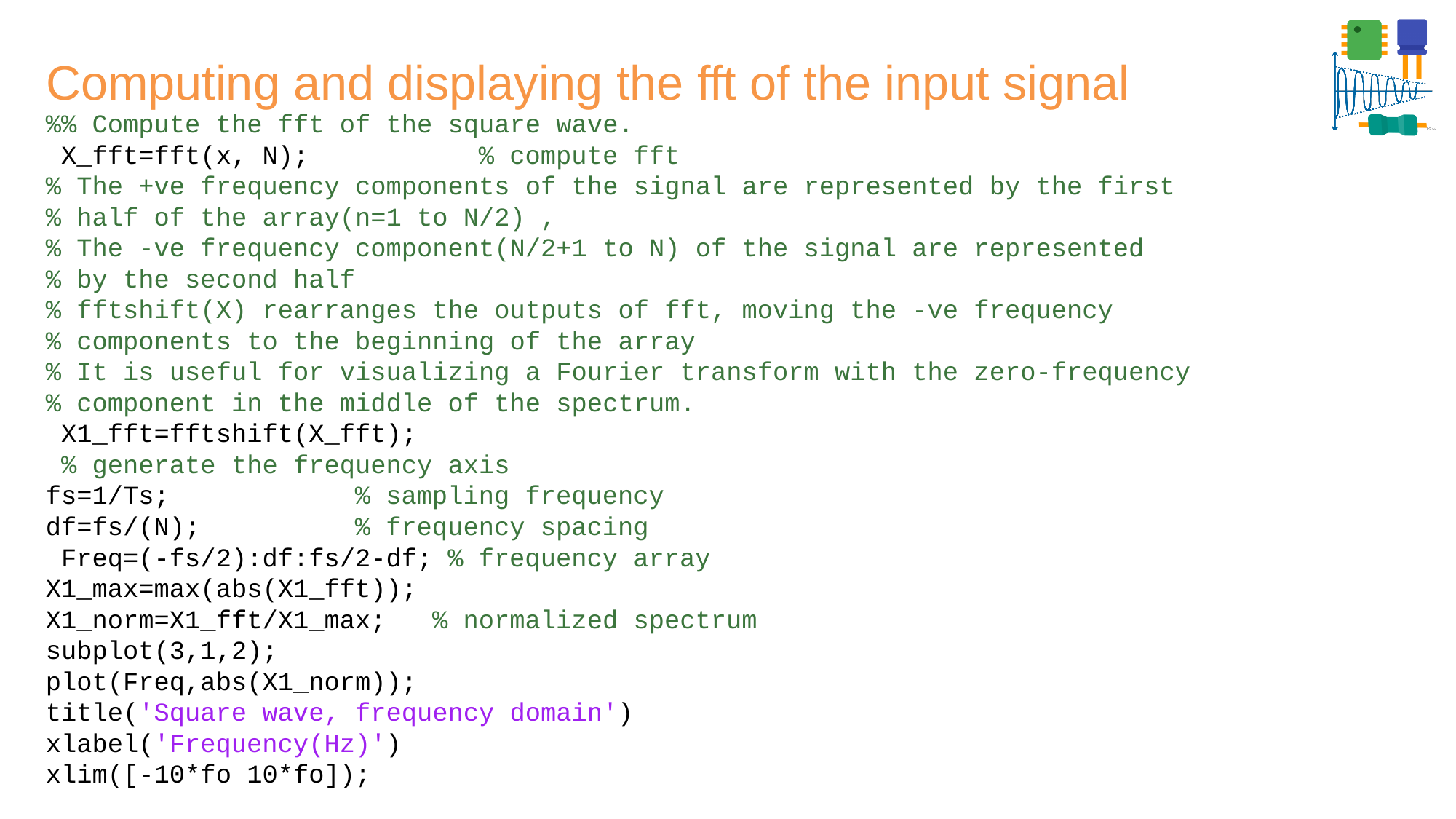

# Computing and displaying the fft of the input signal
%% Compute the fft of the square wave.
 X_fft=fft(x, N);           % compute fft
% The +ve frequency components of the signal are represented by the first
% half of the array(n=1 to N/2) ,
% The -ve frequency component(N/2+1 to N) of the signal are represented
% by the second half
% fftshift(X) rearranges the outputs of fft, moving the -ve frequency
% components to the beginning of the array
% It is useful for visualizing a Fourier transform with the zero-frequency
% component in the middle of the spectrum.
 X1_fft=fftshift(X_fft);
 % generate the frequency axis
fs=1/Ts;            % sampling frequency
df=fs/(N);          % frequency spacing
 Freq=(-fs/2):df:fs/2-df; % frequency array
X1_max=max(abs(X1_fft));
X1_norm=X1_fft/X1_max;   % normalized spectrum
subplot(3,1,2);
plot(Freq,abs(X1_norm));
title('Square wave, frequency domain')
xlabel('Frequency(Hz)')
xlim([-10*fo 10*fo]);